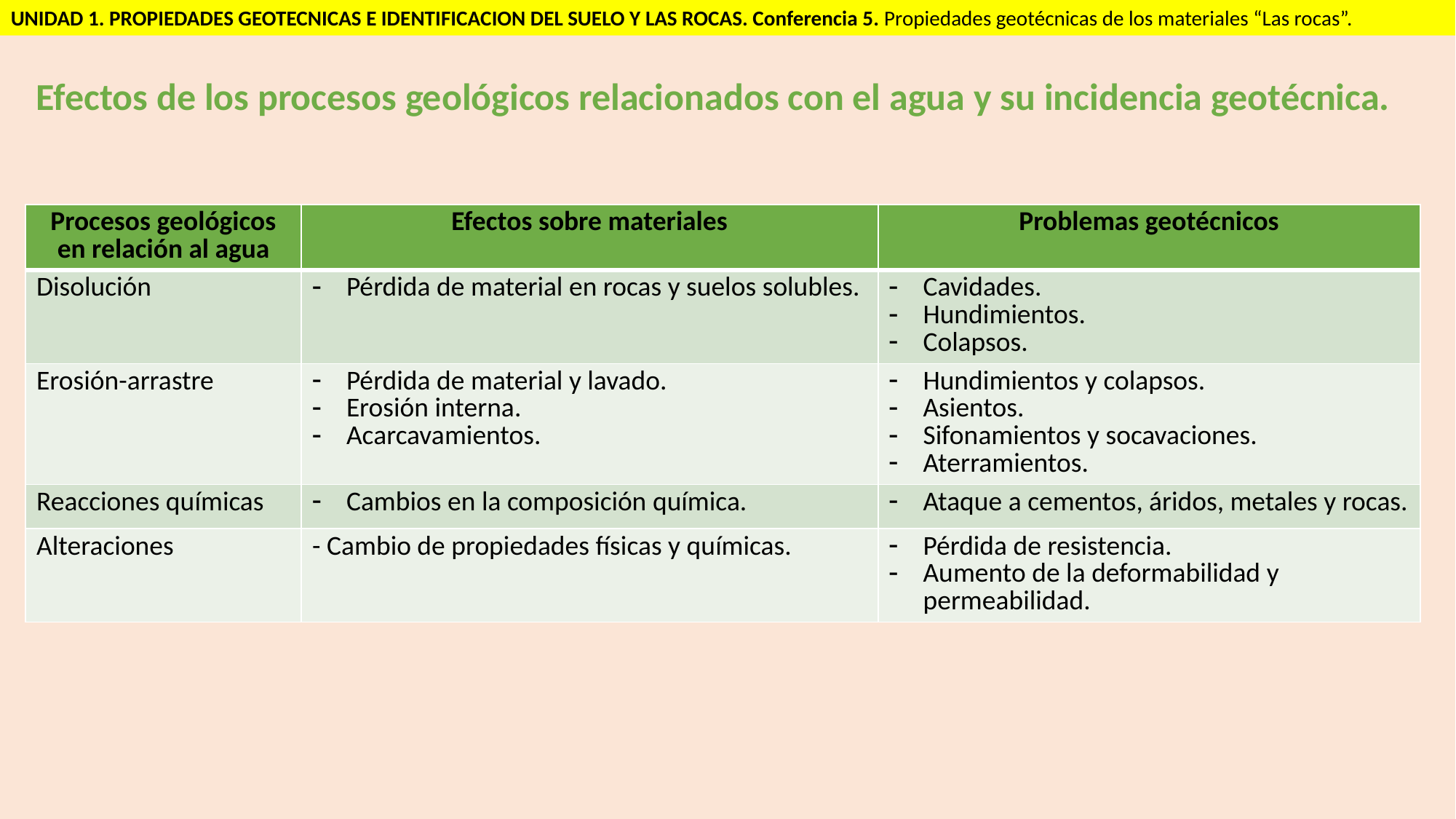

UNIDAD 1. PROPIEDADES GEOTECNICAS E IDENTIFICACION DEL SUELO Y LAS ROCAS. Conferencia 5. Propiedades geotécnicas de los materiales “Las rocas”.
Efectos de los procesos geológicos relacionados con el agua y su incidencia geotécnica.
| Procesos geológicos en relación al agua | Efectos sobre materiales | Problemas geotécnicos |
| --- | --- | --- |
| Disolución | Pérdida de material en rocas y suelos solubles. | Cavidades. Hundimientos. Colapsos. |
| Erosión-arrastre | Pérdida de material y lavado. Erosión interna. Acarcavamientos. | Hundimientos y colapsos. Asientos. Sifonamientos y socavaciones. Aterramientos. |
| Reacciones químicas | Cambios en la composición química. | Ataque a cementos, áridos, metales y rocas. |
| Alteraciones | - Cambio de propiedades físicas y químicas. | Pérdida de resistencia. Aumento de la deformabilidad y permeabilidad. |